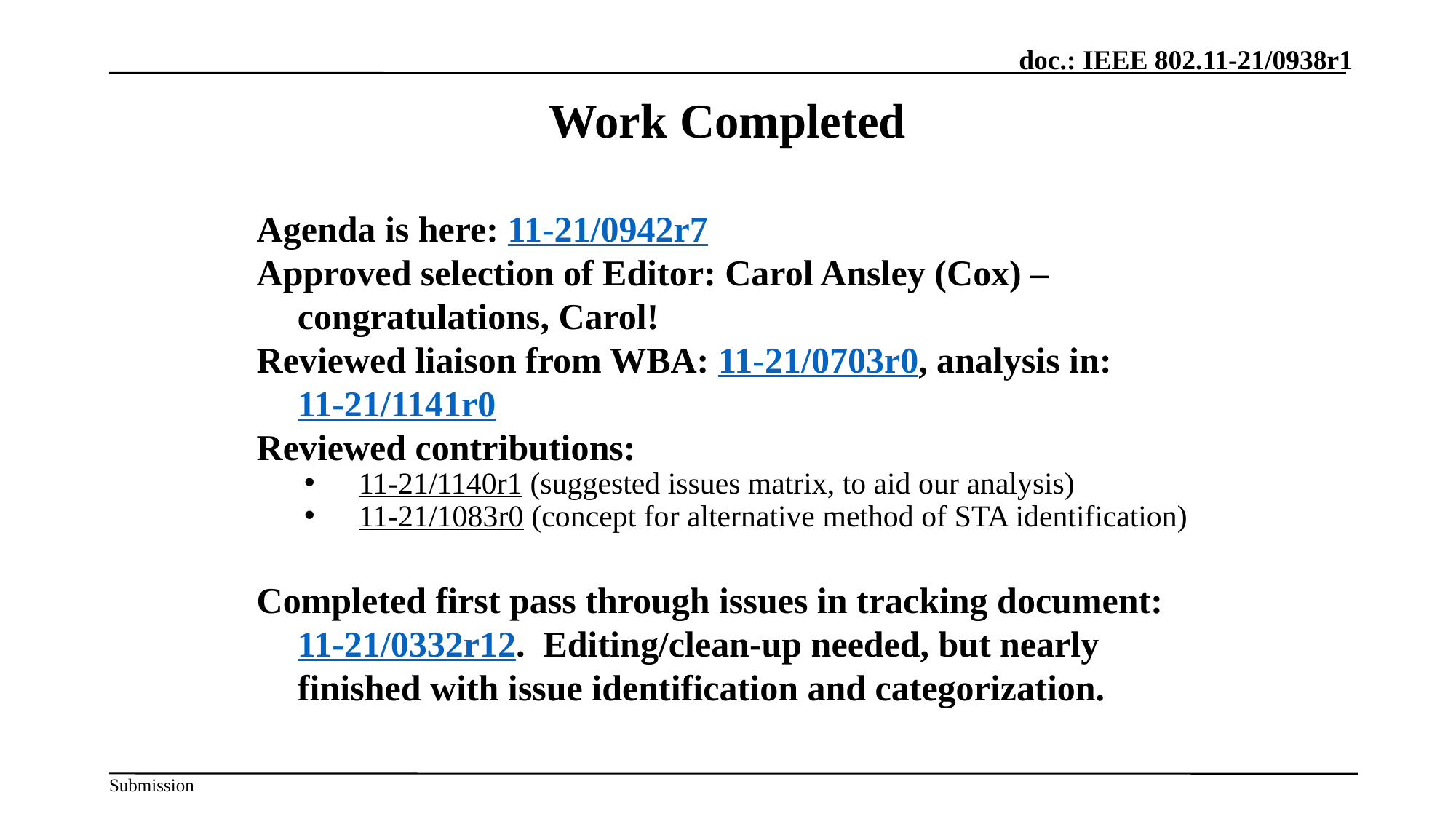

# Work Completed
Agenda is here: 11-21/0942r7
Approved selection of Editor: Carol Ansley (Cox) – congratulations, Carol!
Reviewed liaison from WBA: 11-21/0703r0, analysis in: 11-21/1141r0
Reviewed contributions:
11-21/1140r1 (suggested issues matrix, to aid our analysis)
11-21/1083r0 (concept for alternative method of STA identification)

Completed first pass through issues in tracking document: 11-21/0332r12.  Editing/clean-up needed, but nearly finished with issue identification and categorization.